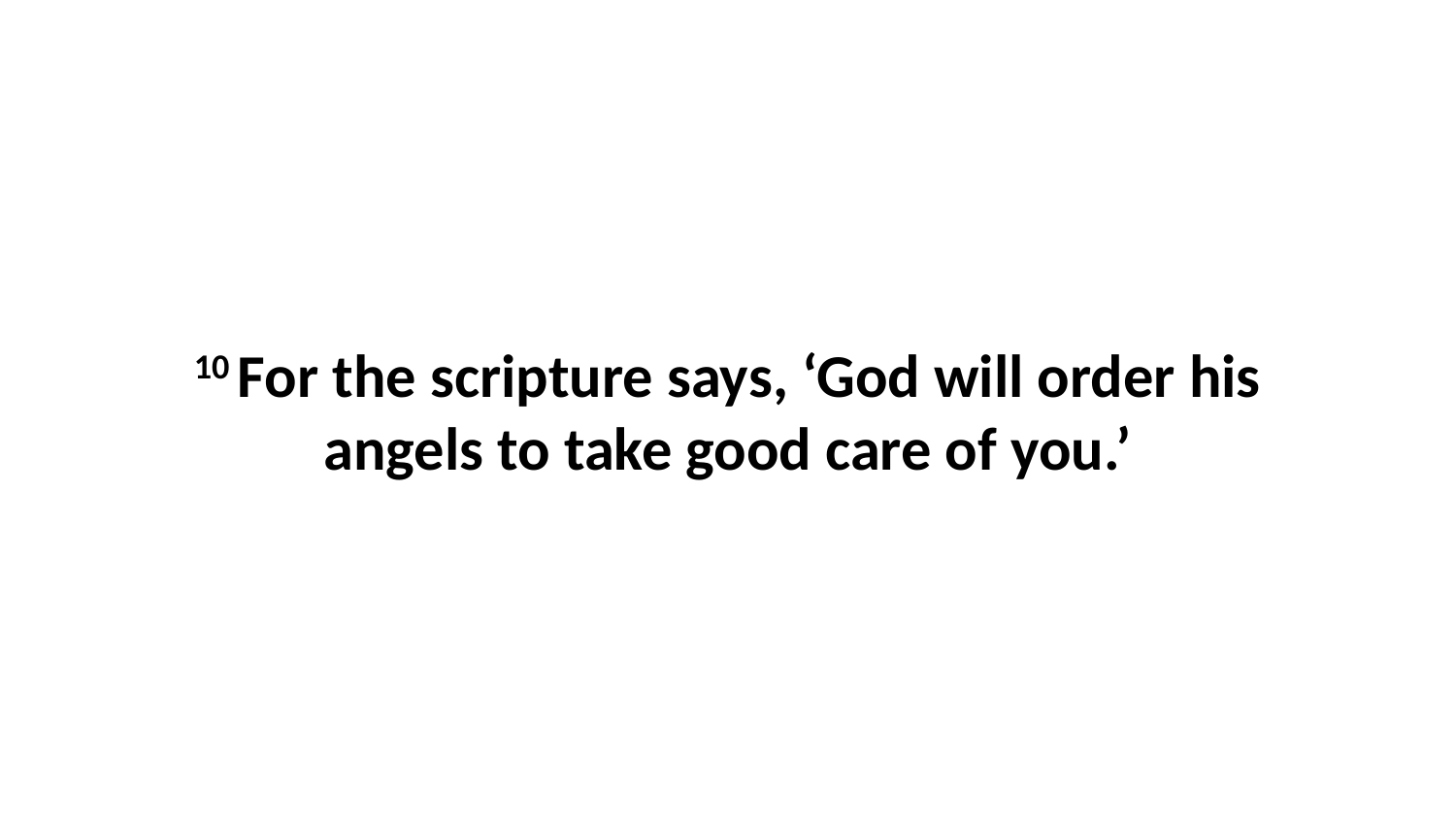

10 For the scripture says, ‘God will order his angels to take good care of you.’